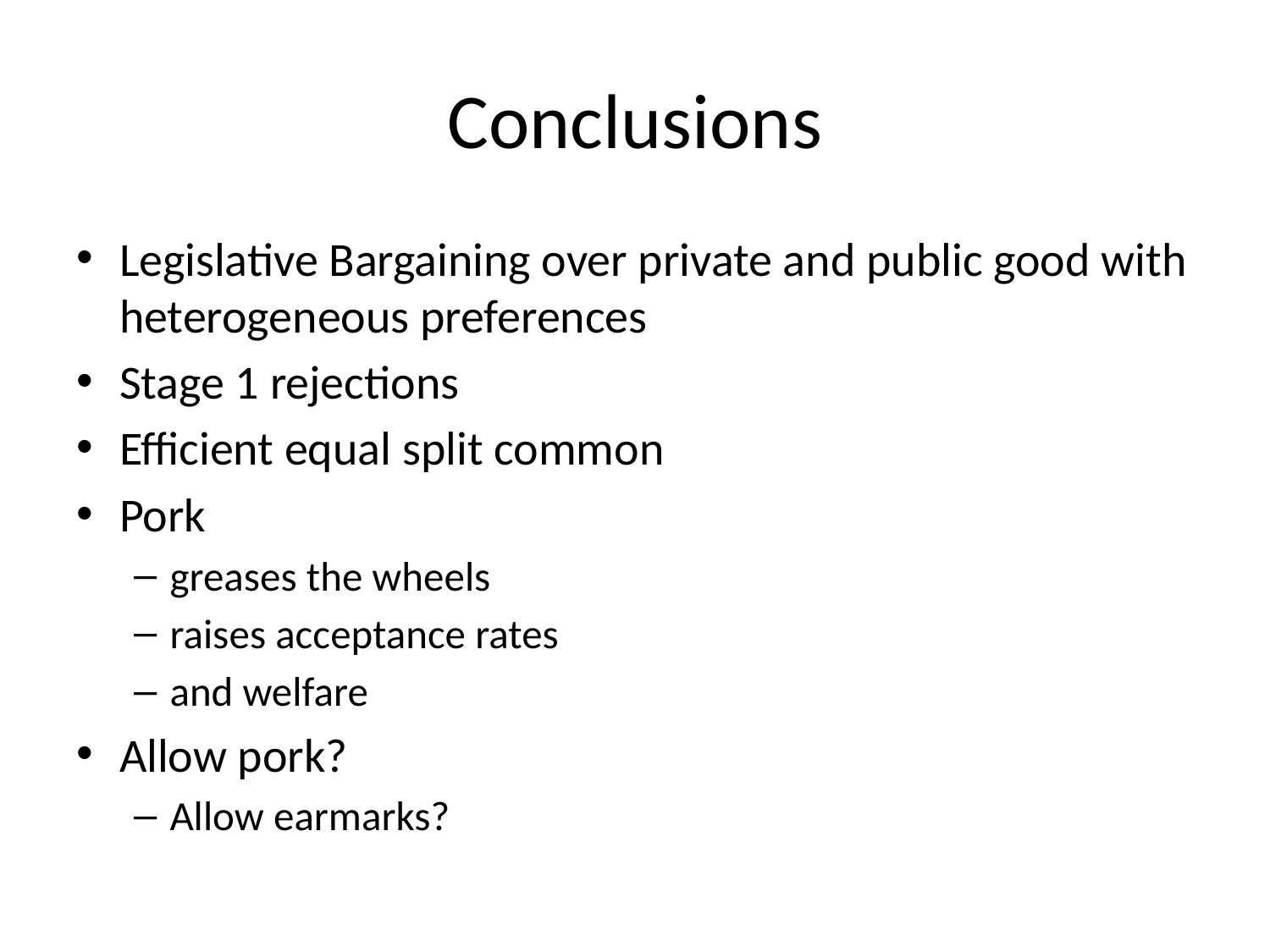

# Conclusions
Legislative Bargaining over private and public good with heterogeneous preferences
Stage 1 rejections
Efficient equal split common
Pork
greases the wheels
raises acceptance rates
and welfare
Allow pork?
Allow earmarks?